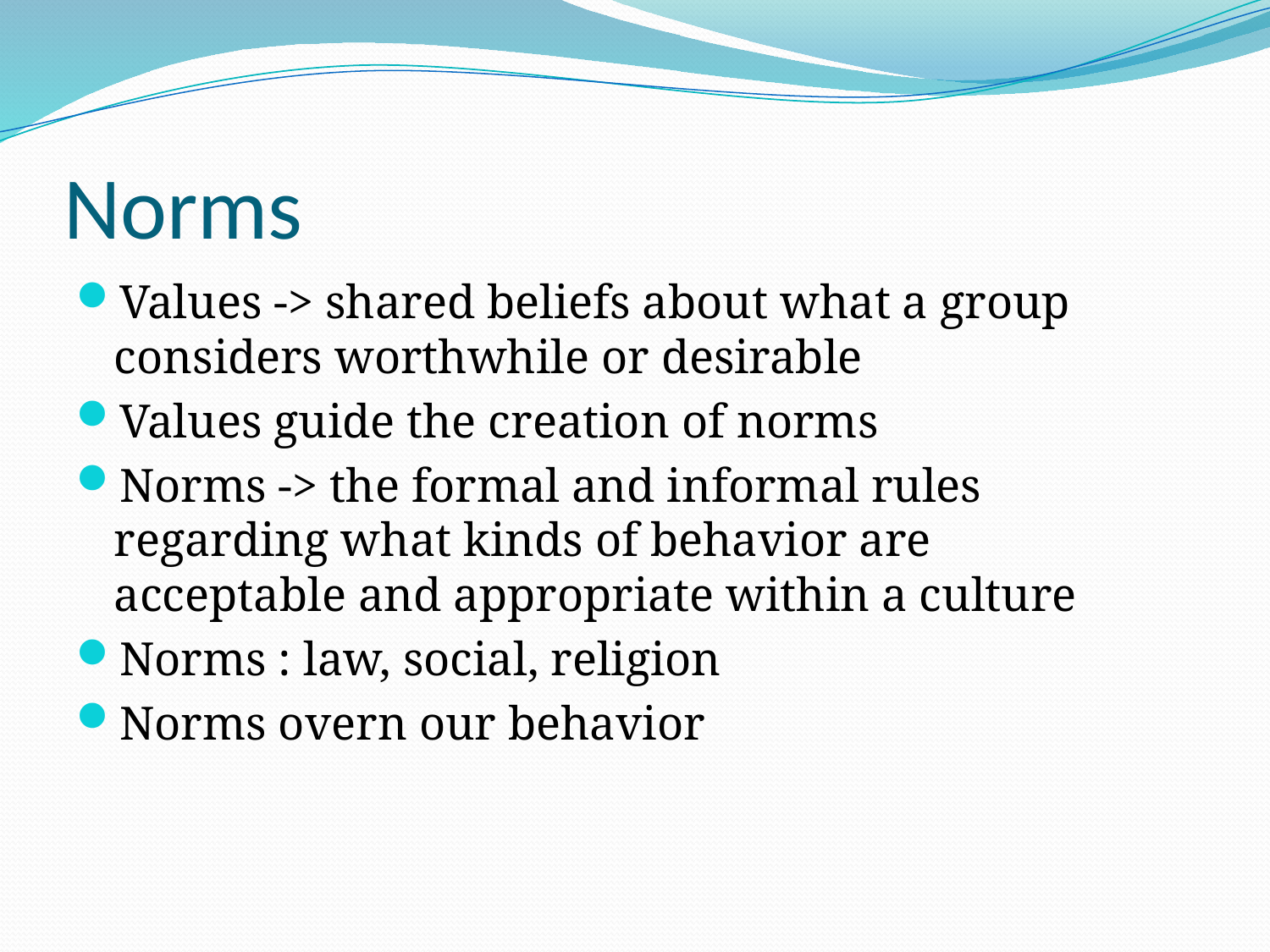

# Norms
Values -> shared beliefs about what a group considers worthwhile or desirable
Values guide the creation of norms
Norms -> the formal and informal rules regarding what kinds of behavior are acceptable and appropriate within a culture
Norms : law, social, religion
Norms overn our behavior